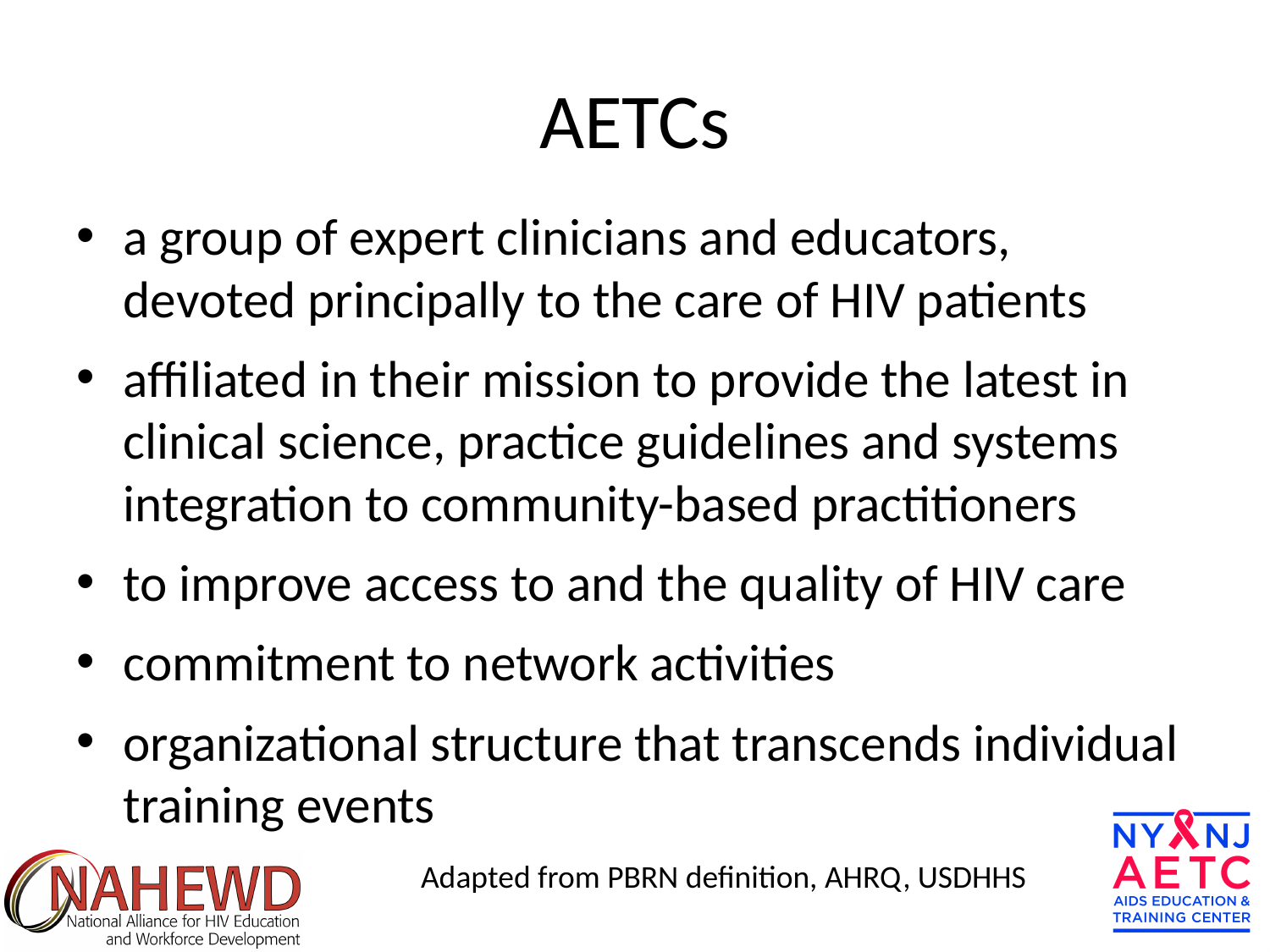

# AETCs
a group of expert clinicians and educators, devoted principally to the care of HIV patients

affiliated in their mission to provide the latest in clinical science, practice guidelines and systems integration to community-based practitioners

to improve access to and the quality of HIV care

commitment to network activities

organizational structure that transcends individual training events
Adapted from PBRN definition, AHRQ, USDHHS